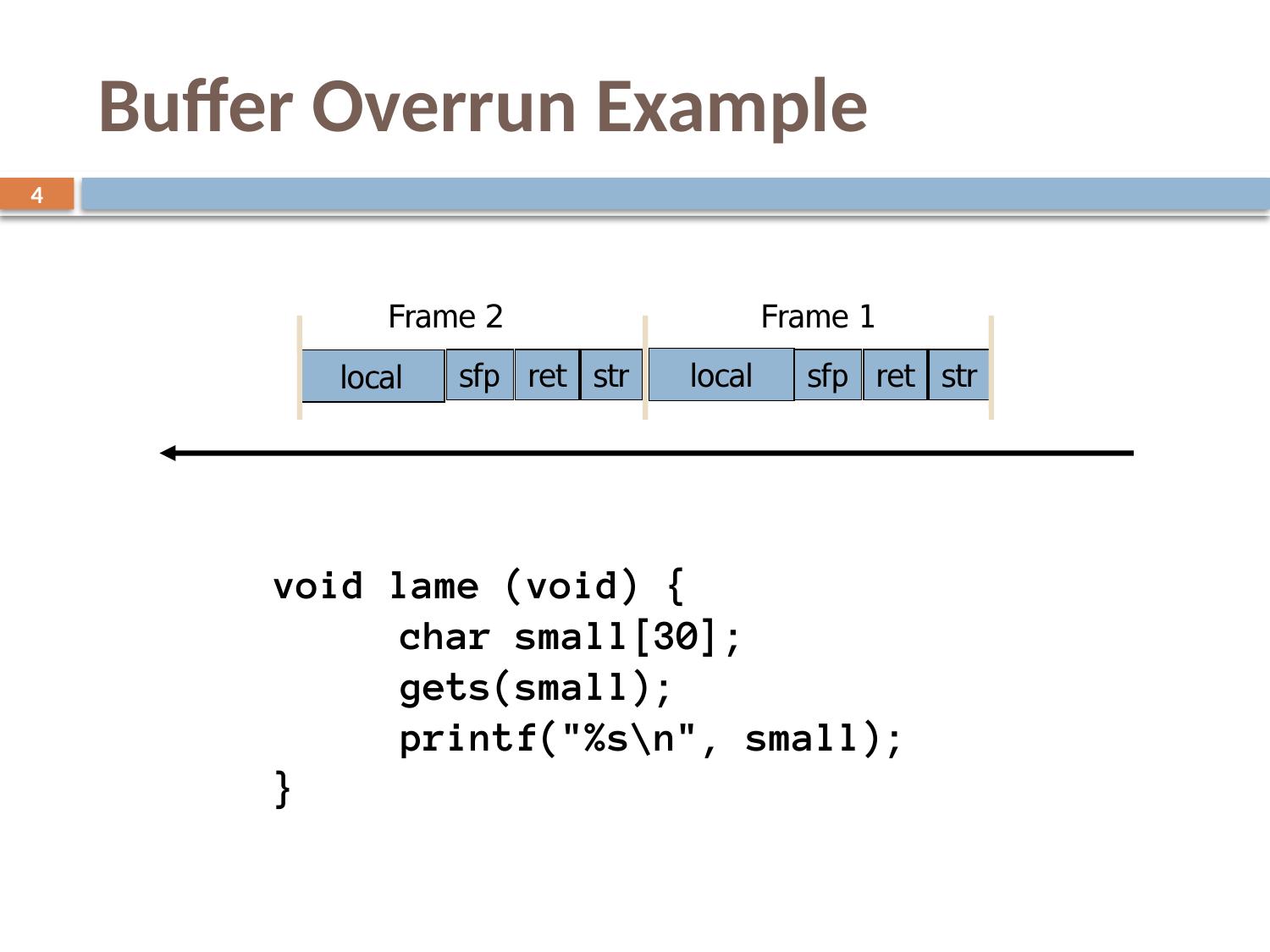

# Buffer Overrun Example
4
Frame 2
Frame 1

sfp
ret
str
local
sfp
ret
str
local

void lame (void) {
	char small[30];
	gets(small);
	printf("%s\n", small);
}